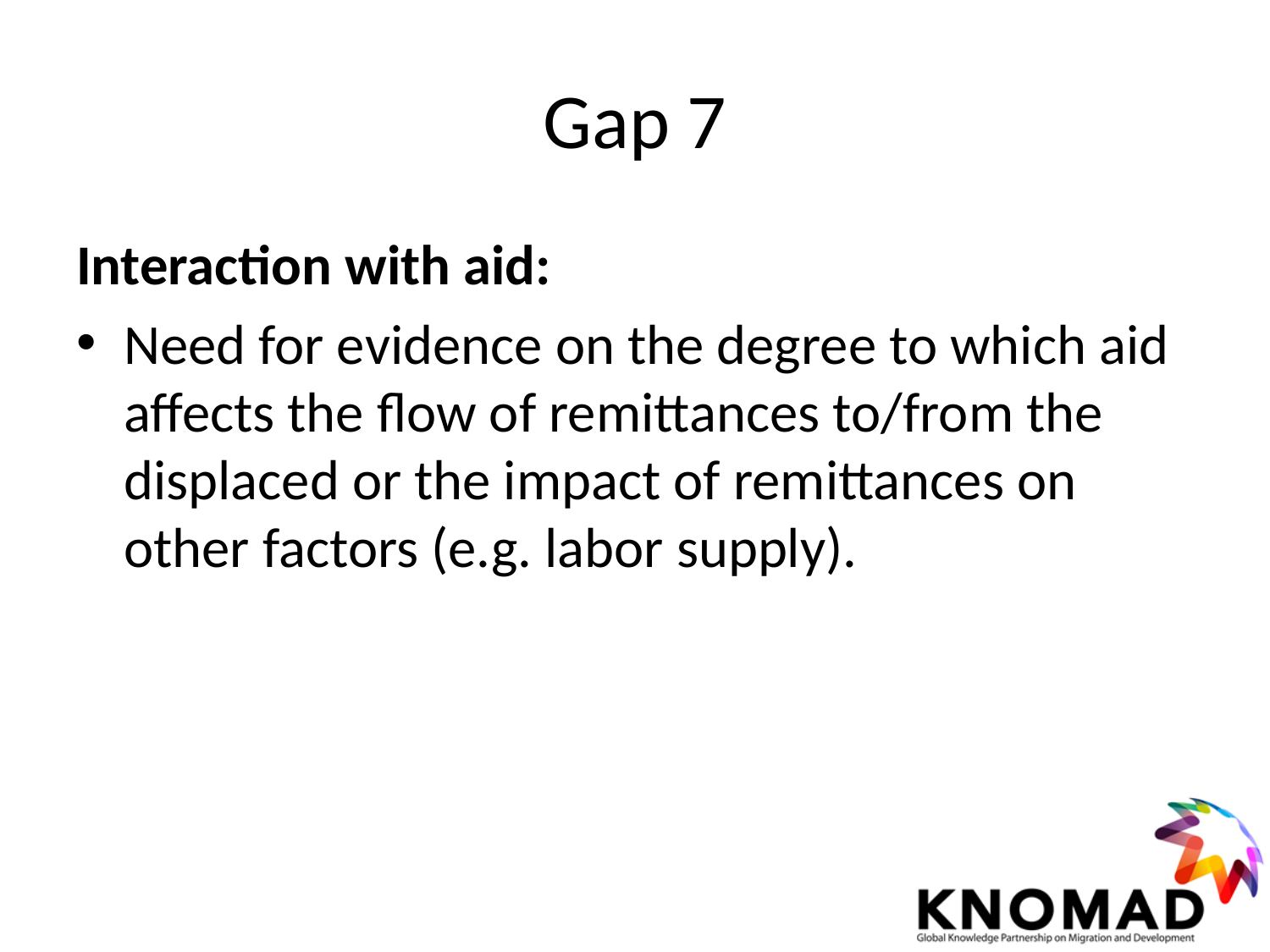

# Gap 7
Interaction with aid:
Need for evidence on the degree to which aid affects the flow of remittances to/from the displaced or the impact of remittances on other factors (e.g. labor supply).